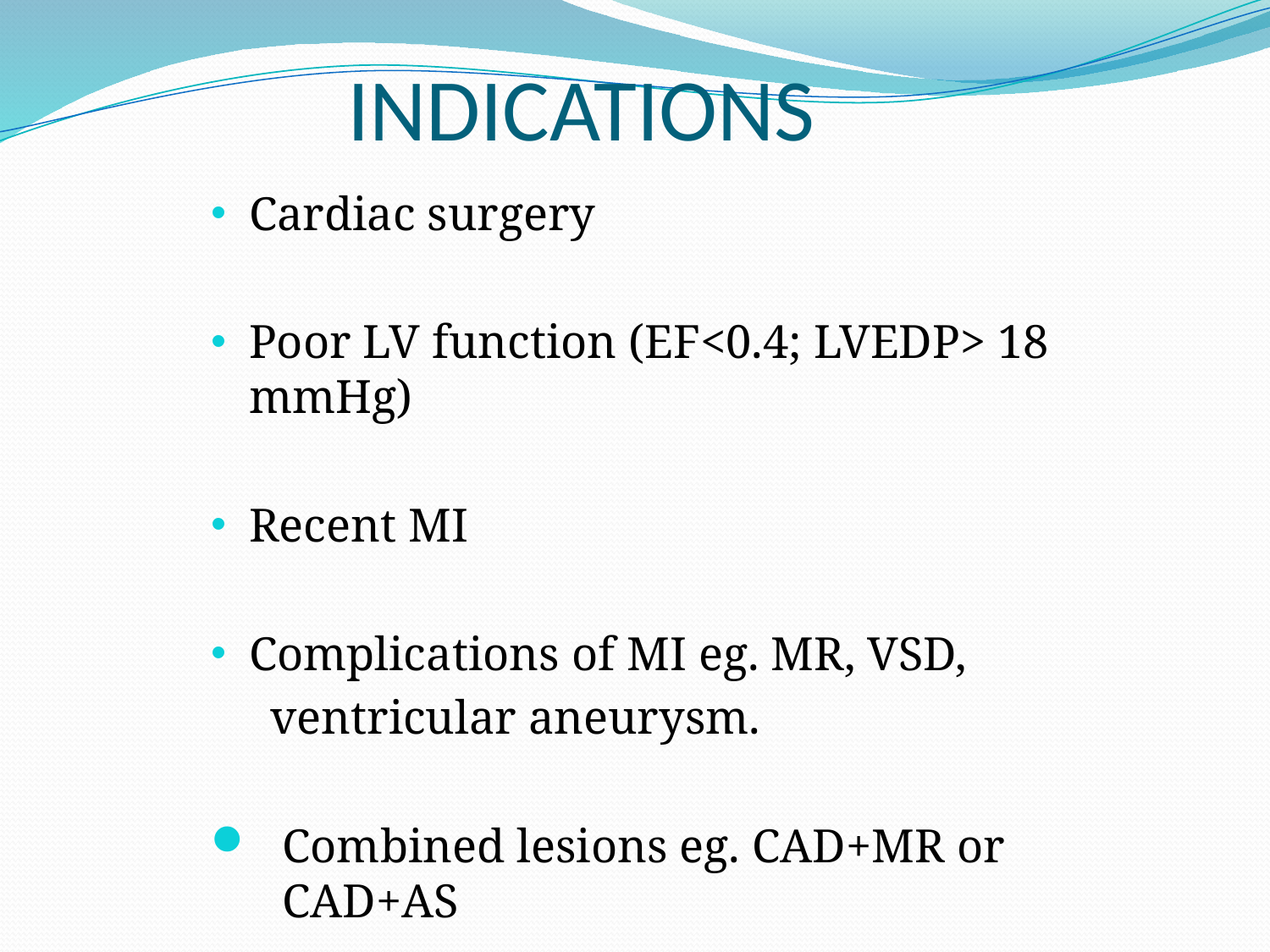

# INDICATIONS
Cardiac surgery

Poor LV function (EF<0.4; LVEDP> 18 mmHg)

Recent MI

Complications of MI eg. MR, VSD,
     ventricular aneurysm.

Combined lesions eg. CAD+MR or CAD+AS